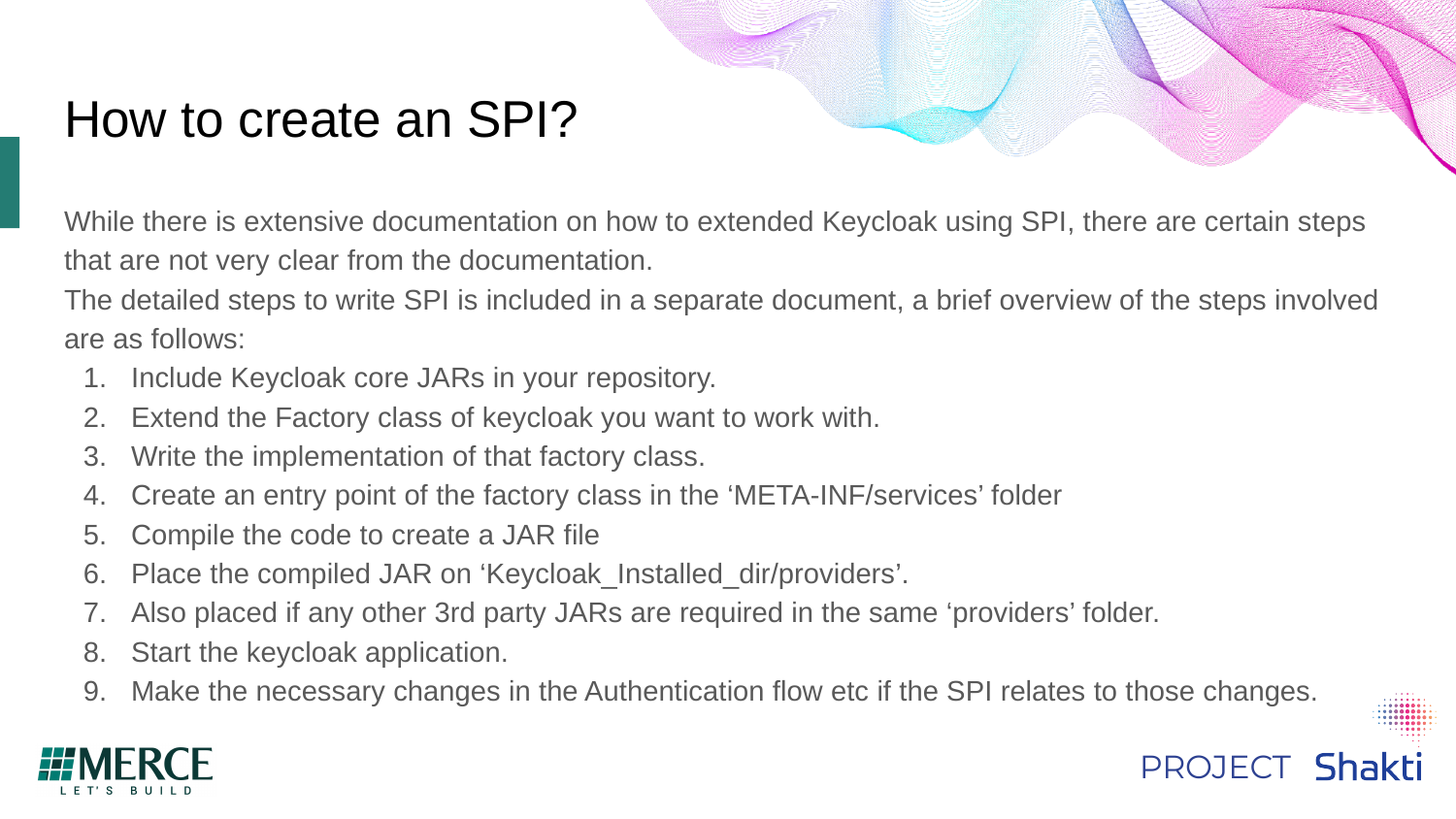

# How to create an SPI?
While there is extensive documentation on how to extended Keycloak using SPI, there are certain steps that are not very clear from the documentation.
The detailed steps to write SPI is included in a separate document, a brief overview of the steps involved are as follows:
Include Keycloak core JARs in your repository.
Extend the Factory class of keycloak you want to work with.
Write the implementation of that factory class.
Create an entry point of the factory class in the ‘META-INF/services’ folder
Compile the code to create a JAR file
Place the compiled JAR on ‘Keycloak_Installed_dir/providers’.
Also placed if any other 3rd party JARs are required in the same ‘providers’ folder.
Start the keycloak application.
Make the necessary changes in the Authentication flow etc if the SPI relates to those changes.